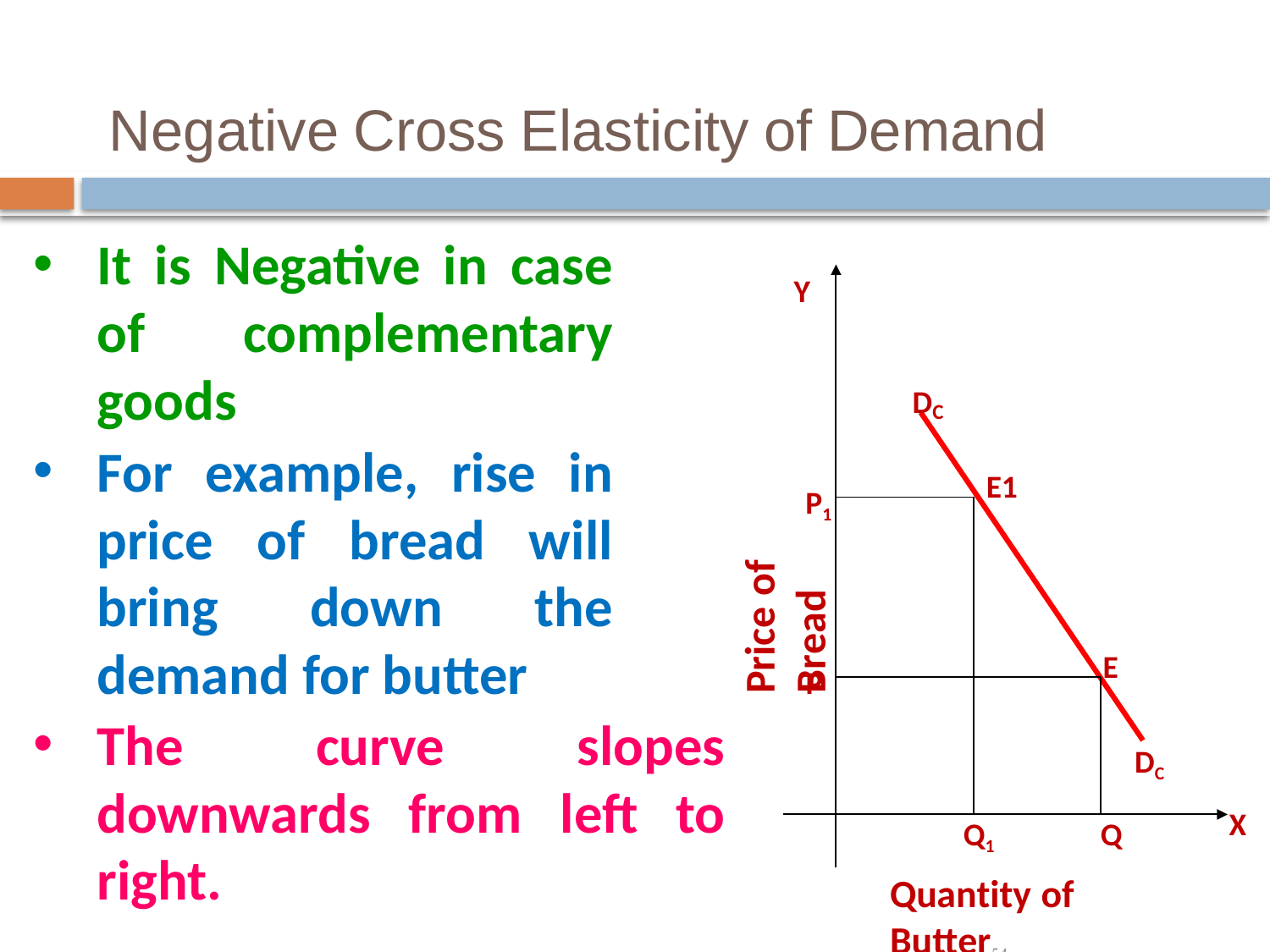

# Negative Cross Elasticity of Demand
It is Negative in case of complementary goods

Y

D
C

For example, rise in price of bread will bring down the demand for butter
Price of Bread
E1
P1

E
P

The curve slopes downwards from left to right.
DC
X

Q1
Q

Quantity of Butter54